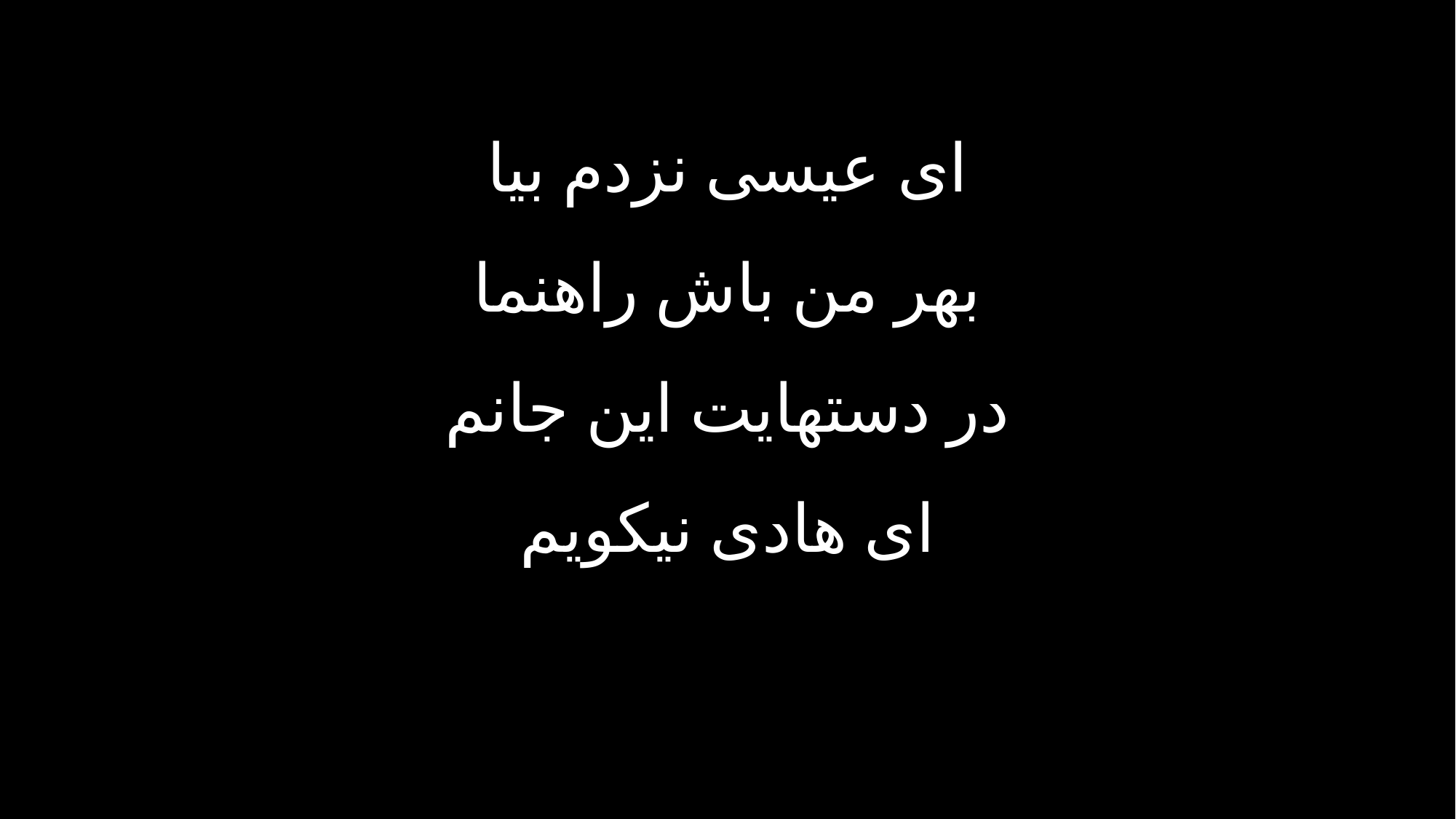

ای عیسی نزدم بیا
بهر من باش راهنما
در دستهایت این جانم
ای هادی نیکویم